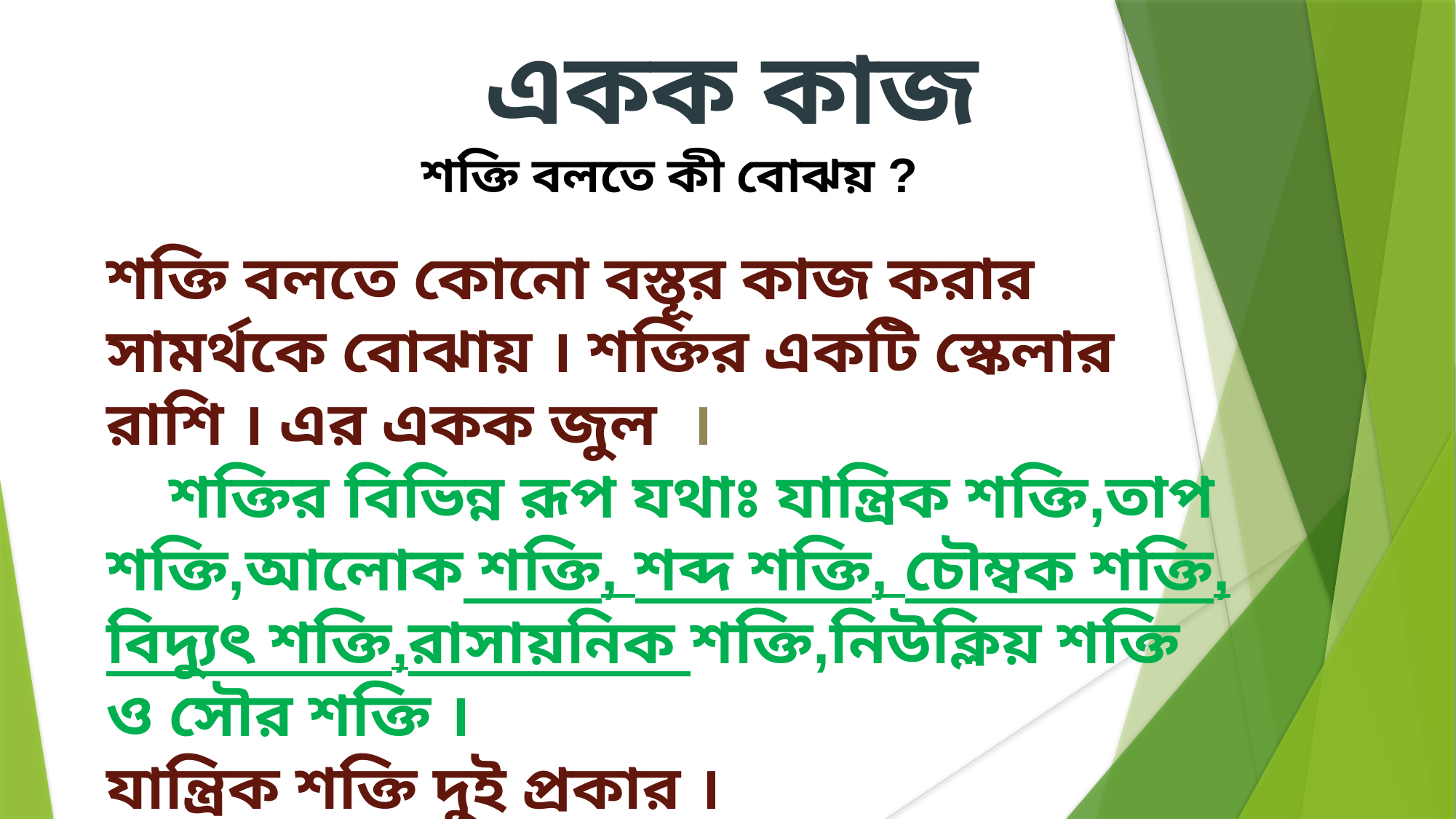

একক কাজ
     শক্তি বলতে কী বোঝয় ?
শক্তি বলতে কোনো বস্তূর কাজ করার সামর্থকে বোঝায় । শক্তির একটি স্কেলার রাশি । এর একক জুল  ।
    শক্তির বিভিন্ন রূপ যথাঃ যান্ত্রিক শক্তি,তাপ শক্তি,আলোক শক্তি, শব্দ শক্তি, চৌম্বক শক্তি, বিদ্যুৎ শক্তি,রাসায়নিক শক্তি,নিউক্লিয় শক্তি ও সৌর শক্তি ।
যান্ত্রিক শক্তি দুই প্রকার ।
১।গতি শক্তি  ২। বিভব শক্তি